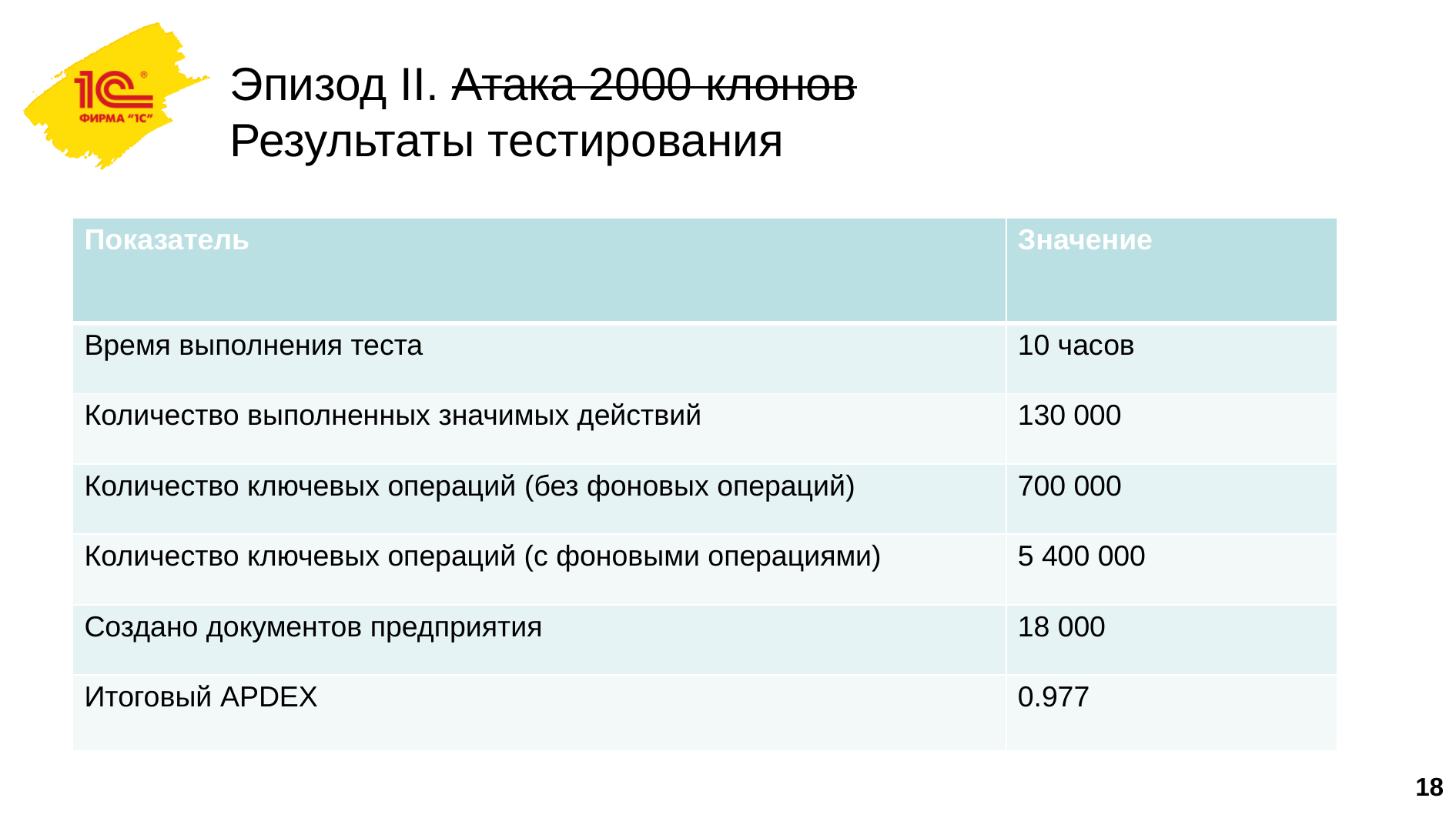

# Эпизод II. Атака 2000 клонов Результаты тестирования
| Показатель | Значение |
| --- | --- |
| Время выполнения теста | 10 часов |
| Количество выполненных значимых действий | 130 000 |
| Количество ключевых операций (без фоновых операций) | 700 000 |
| Количество ключевых операций (с фоновыми операциями) | 5 400 000 |
| Создано документов предприятия | 18 000 |
| Итоговый APDEX | 0.977 |